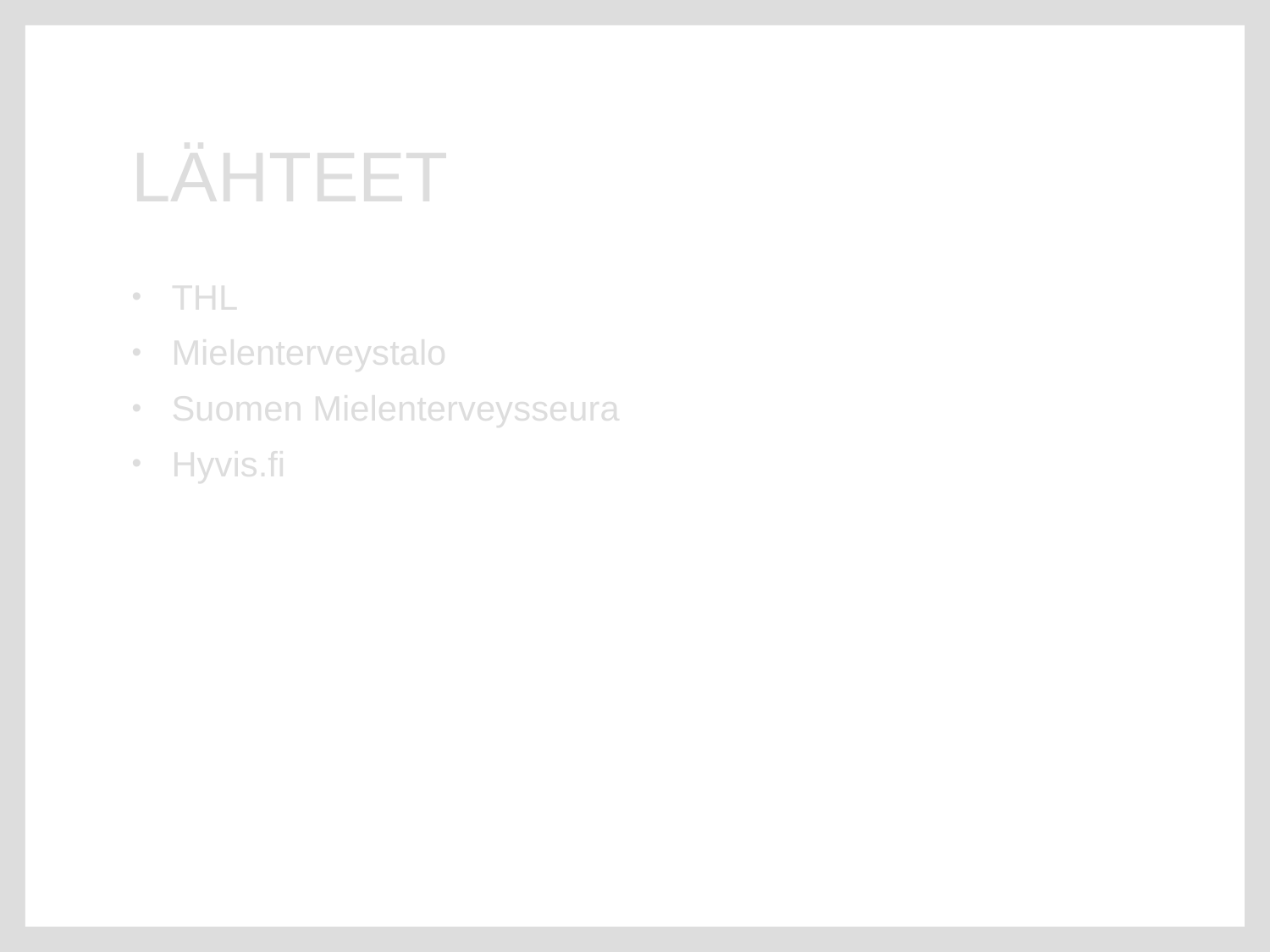

# LÄHTEET
THL
Mielenterveystalo
Suomen Mielenterveysseura
Hyvis.fi